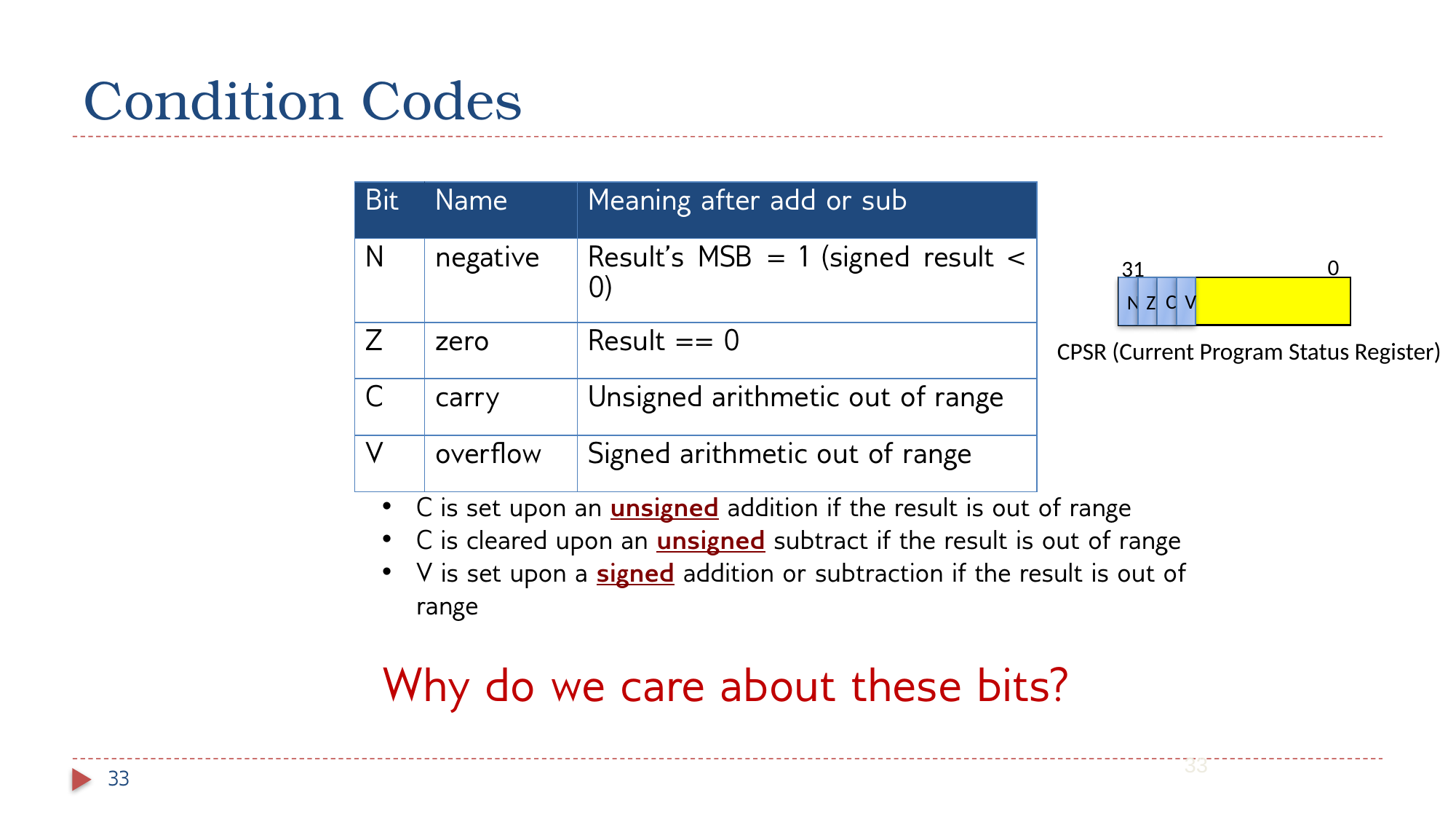

# Condition Codes
| Bit | Name | Meaning after add or sub |
| --- | --- | --- |
| N | negative | Result’s MSB = 1 (signed result < 0) |
| Z | zero | Result == 0 |
| C | carry | Unsigned arithmetic out of range |
| V | overflow | Signed arithmetic out of range |
0
31
V
C
Z

N
CPSR (Current Program Status Register)

C is set upon an unsigned addition if the result is out of range
C is cleared upon an unsigned subtract if the result is out of range
V is set upon a signed addition or subtraction if the result is out of range

Why do we care about these bits?

33
33